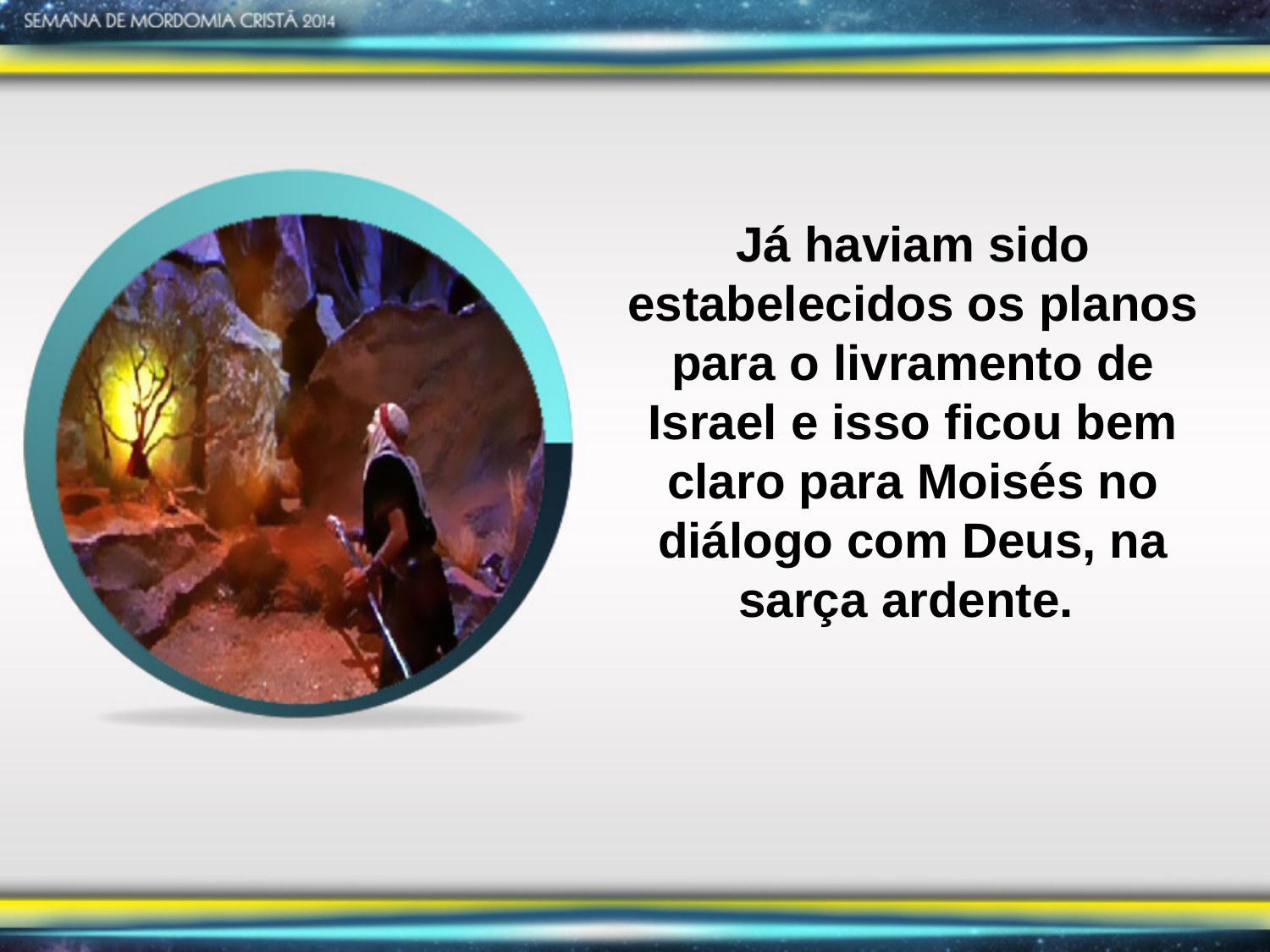

Já haviam sido estabelecidos os planos para o livramento de Israel e isso ficou bem claro para Moisés no diálogo com Deus, na sarça ardente.